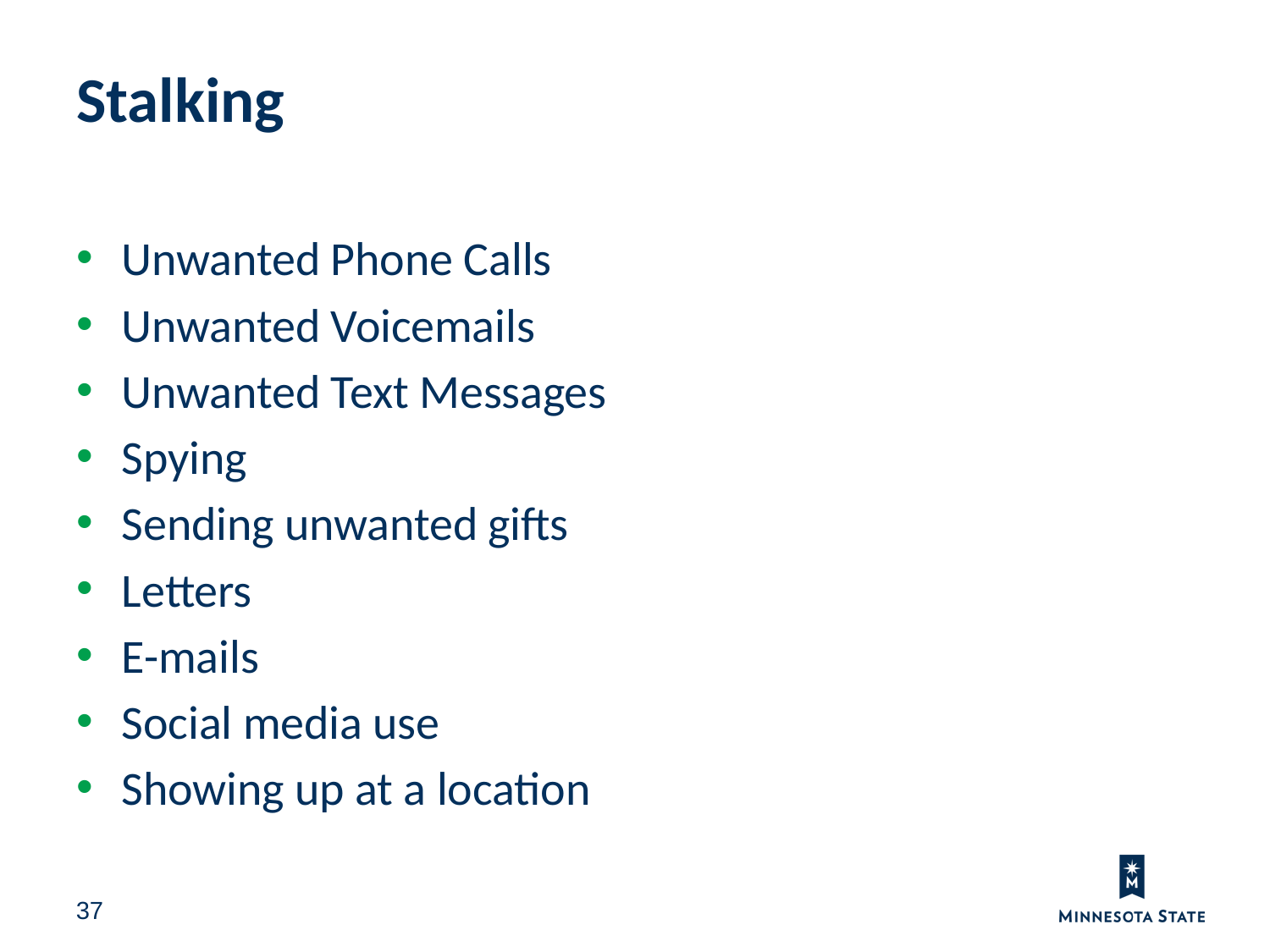

Stalking
Unwanted Phone Calls
Unwanted Voicemails
Unwanted Text Messages
Spying
Sending unwanted gifts
Letters
E-mails
Social media use
Showing up at a location